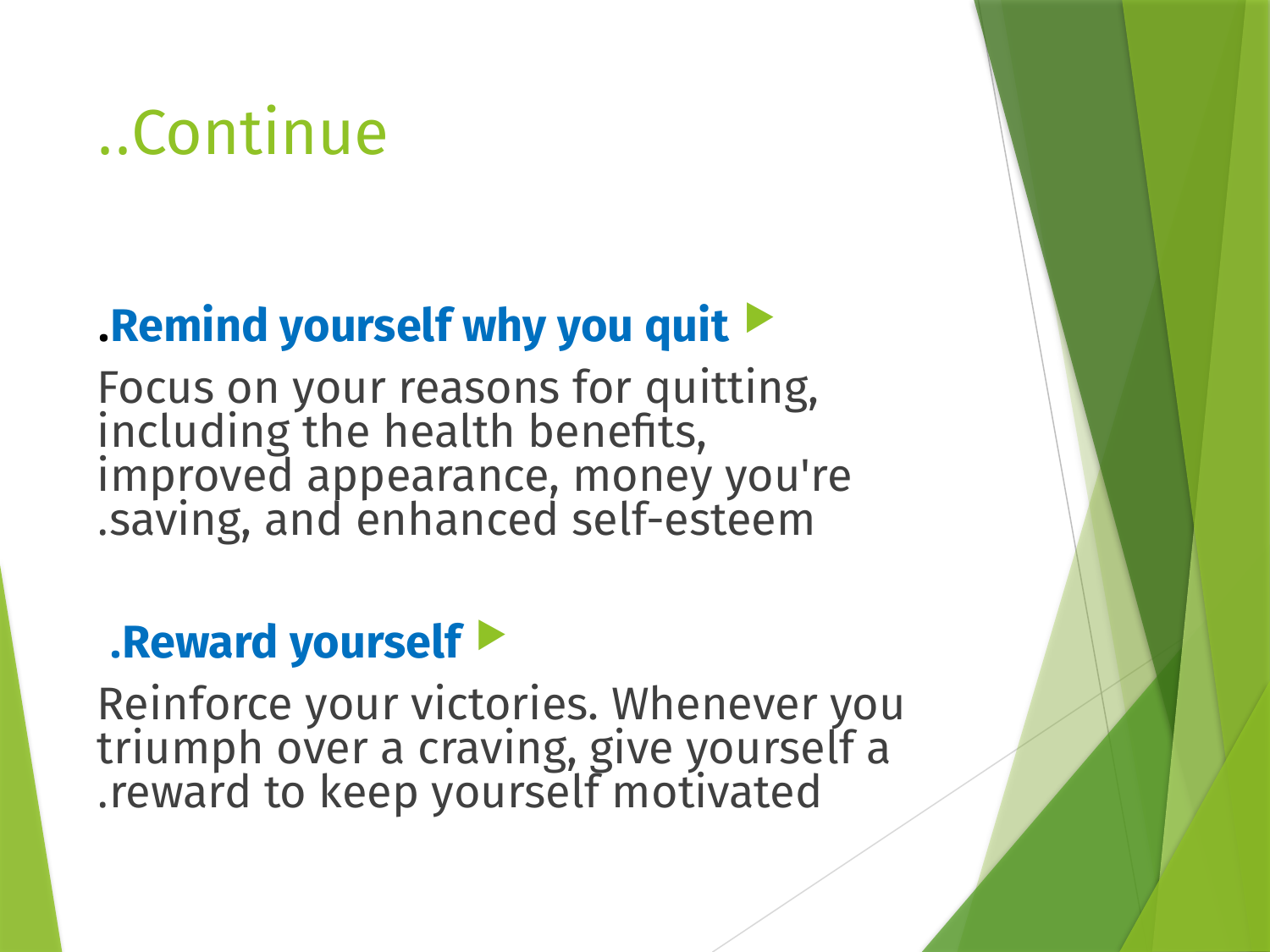

# Continue..
Remind yourself why you quit.
  Focus on your reasons for quitting, including the health benefits, improved appearance, money you're saving, and enhanced self-esteem.

Reward yourself.
Reinforce your victories. Whenever you triumph over a craving, give yourself a reward to keep yourself motivated.